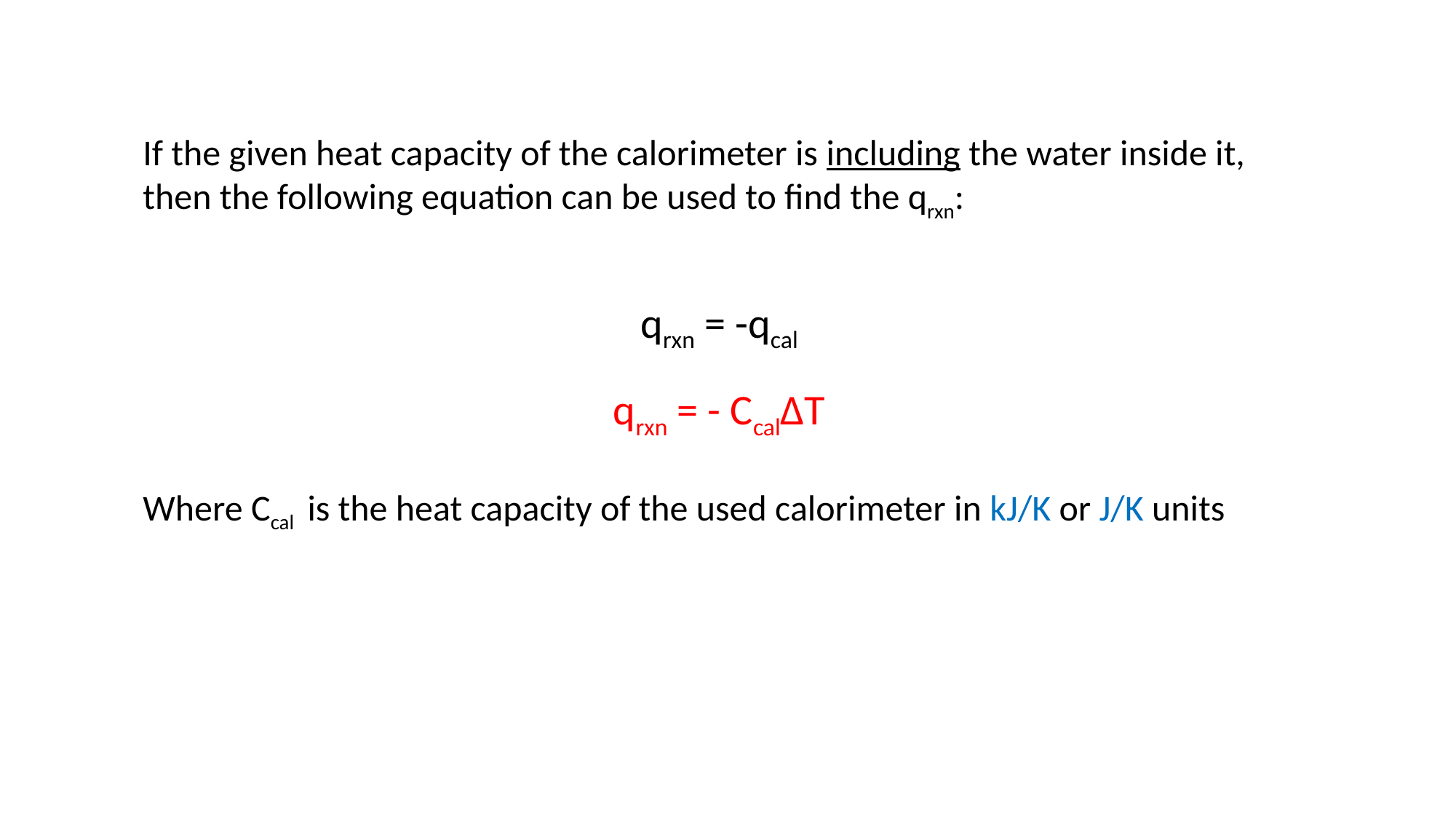

If the given heat capacity of the calorimeter is including the water inside it, then the following equation can be used to find the qrxn:

qrxn = -qcal
qrxn = - Ccal∆T

Where Ccal  is the heat capacity of the used calorimeter in kJ/K or J/K units